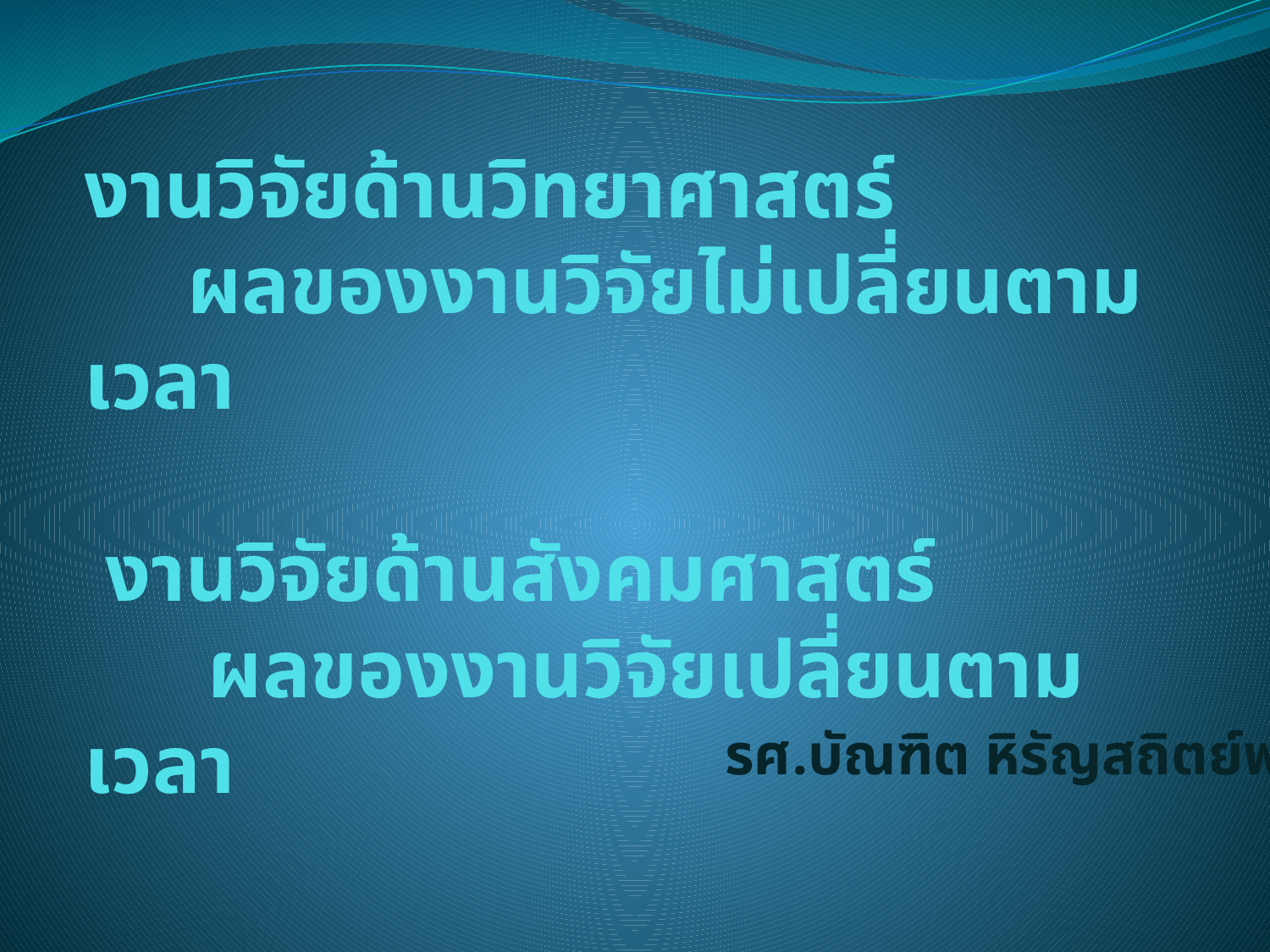

# งานวิจัยด้านวิทยาศาสตร์ ผลของงานวิจัยไม่เปลี่ยนตามเวลา งานวิจัยด้านสังคมศาสตร์ ผลของงานวิจัยเปลี่ยนตามเวลา
รศ.บัณฑิต หิรัญสถิตย์พร